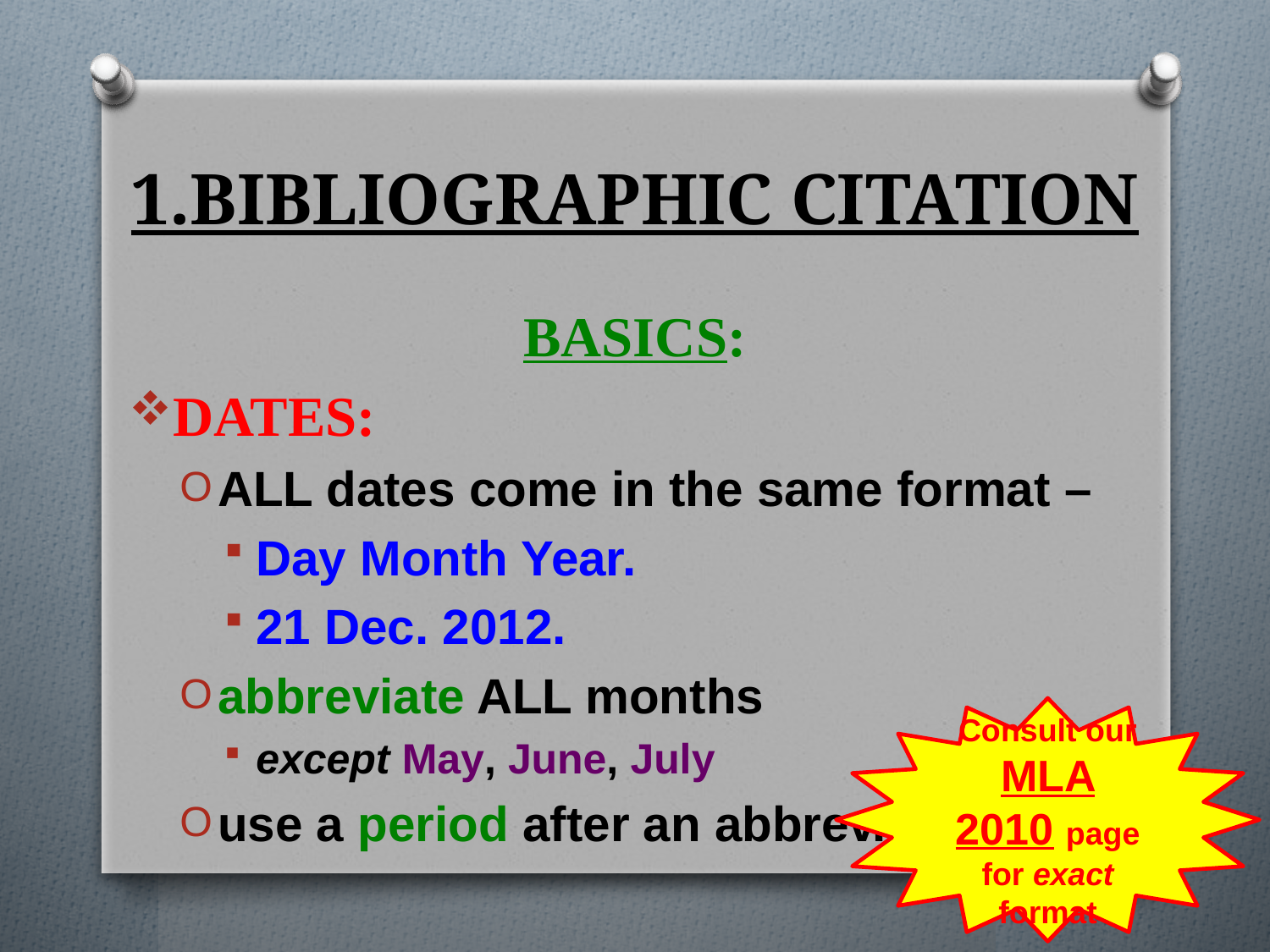

# 1.BIBLIOGRAPHIC CITATION
BASICS:
DATES:
ALL dates come in the same format –
Day Month Year.
21 Dec. 2012.
abbreviate ALL months
except May, June, July
use a period after an abbrev.
Consult our MLA 2010 page for exact format